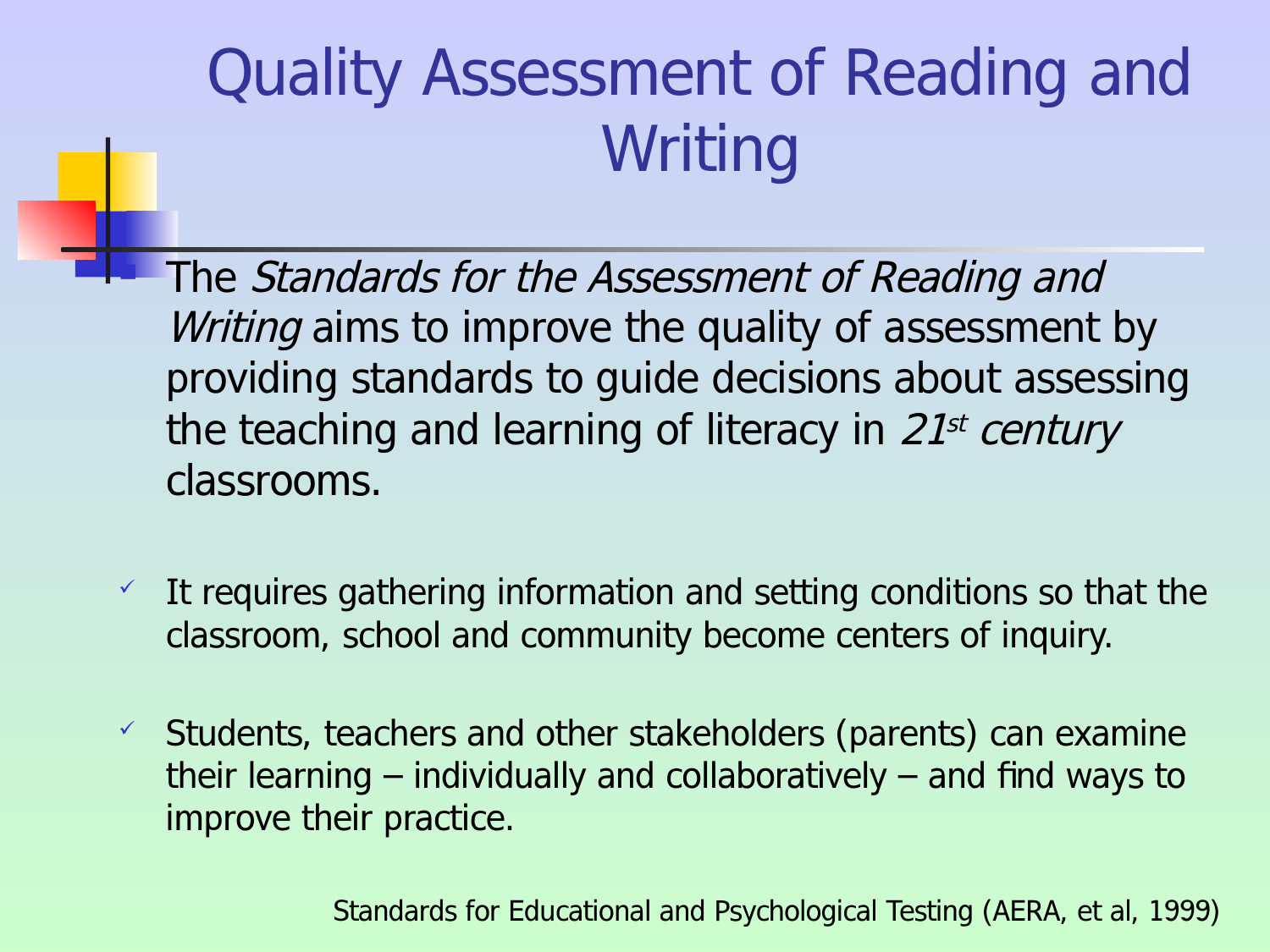

# Quality Assessment of Reading and Writing
The Standards for the Assessment of Reading and Writing aims to improve the quality of assessment by providing standards to guide decisions about assessing the teaching and learning of literacy in 21st century classrooms.

It requires gathering information and setting conditions so that the classroom, school and community become centers of inquiry.

Students, teachers and other stakeholders (parents) can examine their learning – individually and collaboratively – and find ways to improve their practice.

Standards for Educational and Psychological Testing (AERA, et al, 1999)